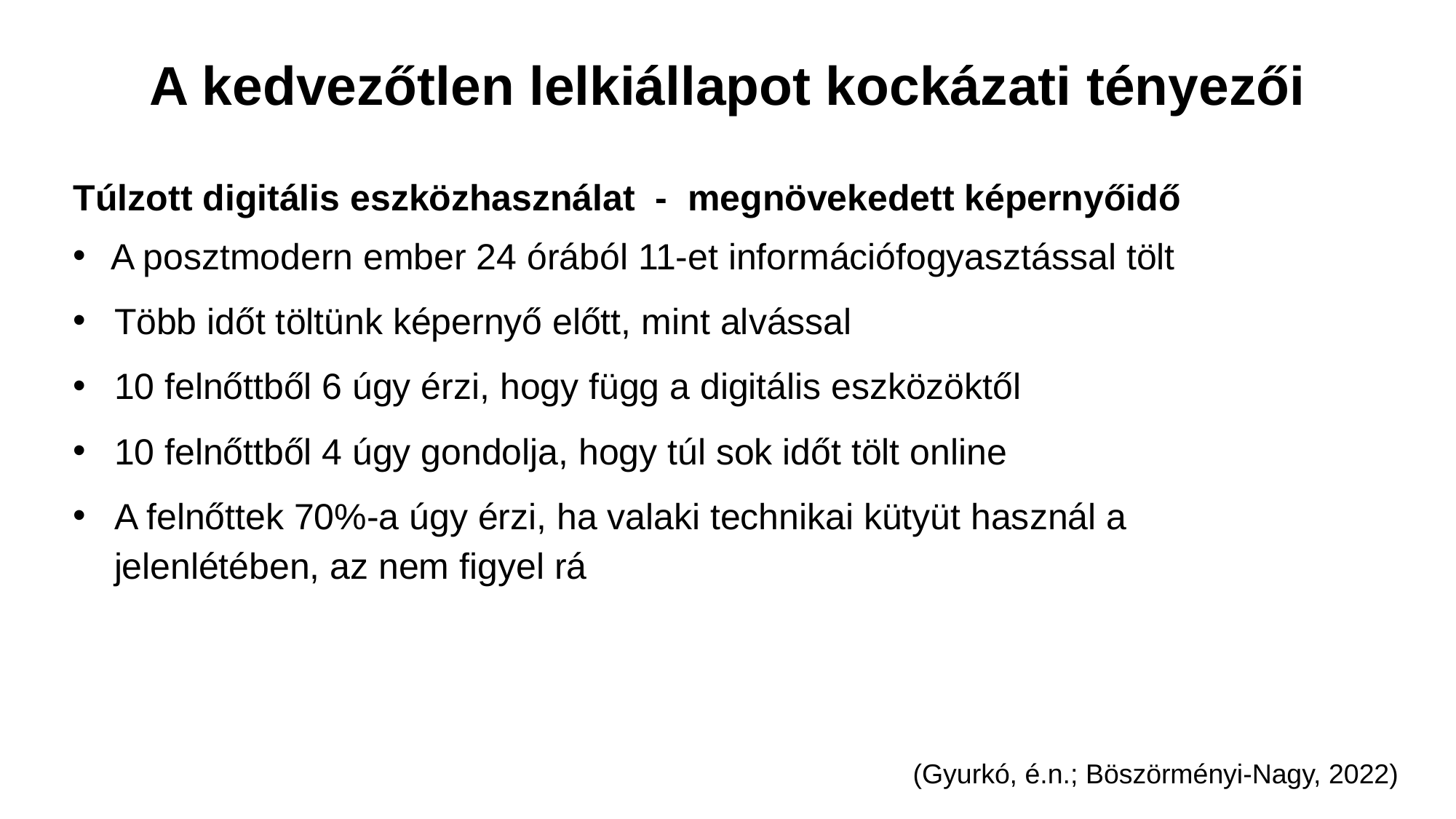

# A kedvezőtlen lelkiállapot kockázati tényezői
Túlzott digitális eszközhasználat  -  megnövekedett képernyőidő
 A posztmodern ember 24 órából 11-et információfogyasztással tölt
Több időt töltünk képernyő előtt, mint alvással
10 felnőttből 6 úgy érzi, hogy függ a digitális eszközöktől
10 felnőttből 4 úgy gondolja, hogy túl sok időt tölt online
A felnőttek 70%-a úgy érzi, ha valaki technikai kütyüt használ a jelenlétében, az nem figyel rá

(Gyurkó, é.n.; Böszörményi-Nagy, 2022)